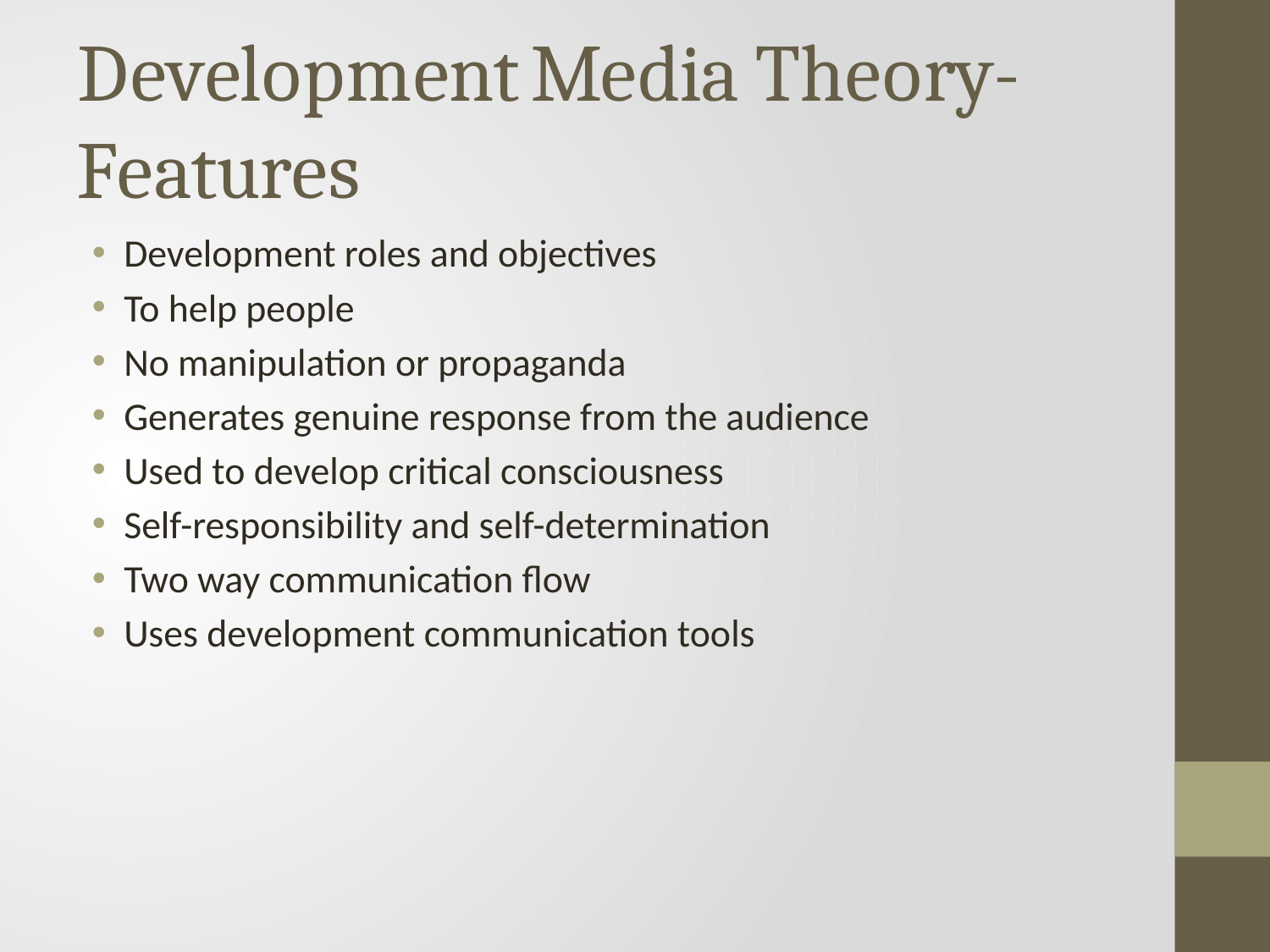

# Development Media Theory- Features
Development roles and objectives
To help people
No manipulation or propaganda
Generates genuine response from the audience
Used to develop critical consciousness
Self-responsibility and self-determination
Two way communication flow
Uses development communication tools